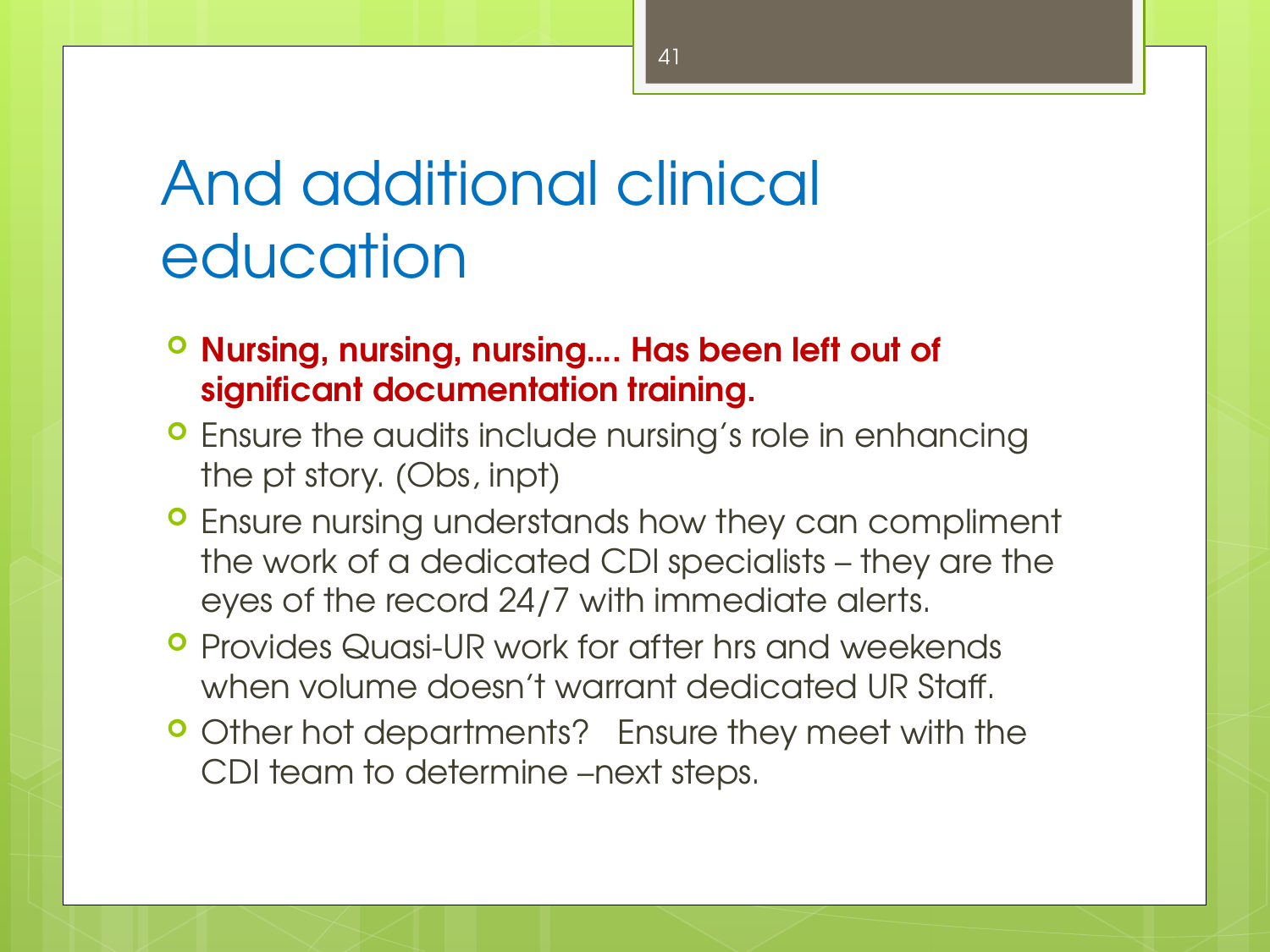

41
# And additional clinical education
Nursing, nursing, nursing…. Has been left out of significant documentation training.
Ensure the audits include nursing’s role in enhancing the pt story. (Obs, inpt)
Ensure nursing understands how they can compliment the work of a dedicated CDI specialists – they are the eyes of the record 24/7 with immediate alerts.
Provides Quasi-UR work for after hrs and weekends when volume doesn’t warrant dedicated UR Staff.
Other hot departments?   Ensure they meet with the CDI team to determine –next steps.